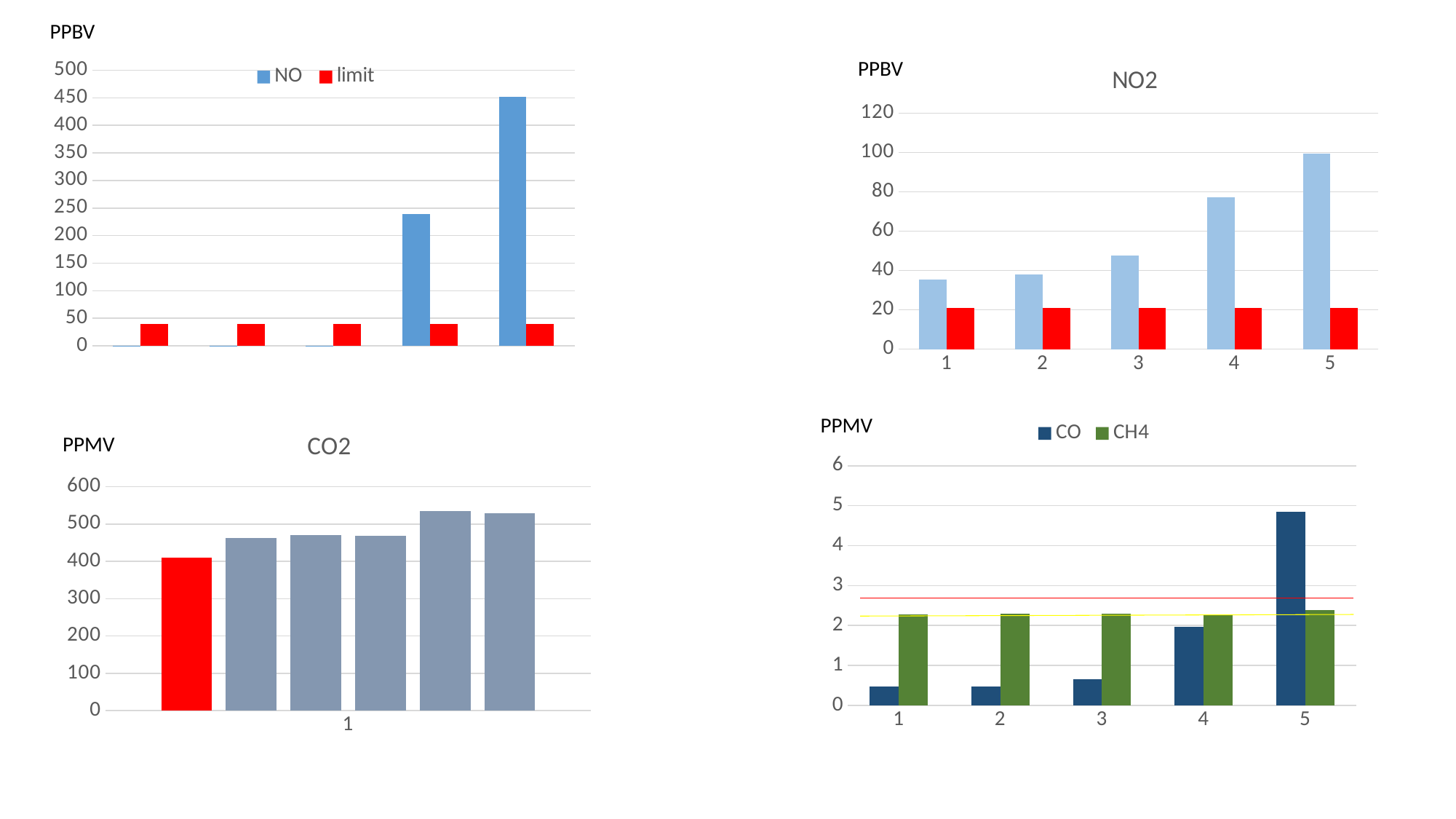

PPBV
PPBV

### Chart: NO2

| Category |  |  |
|---|---|---|

### Chart

| Category |  |  |
|---|---|---|
| 2nd campus back door | 0.14097733580018504 | 40.0 |
| between 1st & 2nd building (W8) | 0.06162365591397849 | 40.0 |
| 1st campus garden  | 0.05814516129032257 | 40.0 |
| chavchavadze ave. | 239.32864165497892 | 40.0 |
| Varazes khevi  | 452.26502150537635 | 40.0 |
PPMV

### Chart

| Category |  |  |
|---|---|---|

### Chart: CO2

| Category |  | 2nd campus back door  | between 1st & 2nd building  | 1st campus garden  | chavchavadze ave | Varazes khevi (G50) |
|---|---|---|---|---|---|---|
PPMV